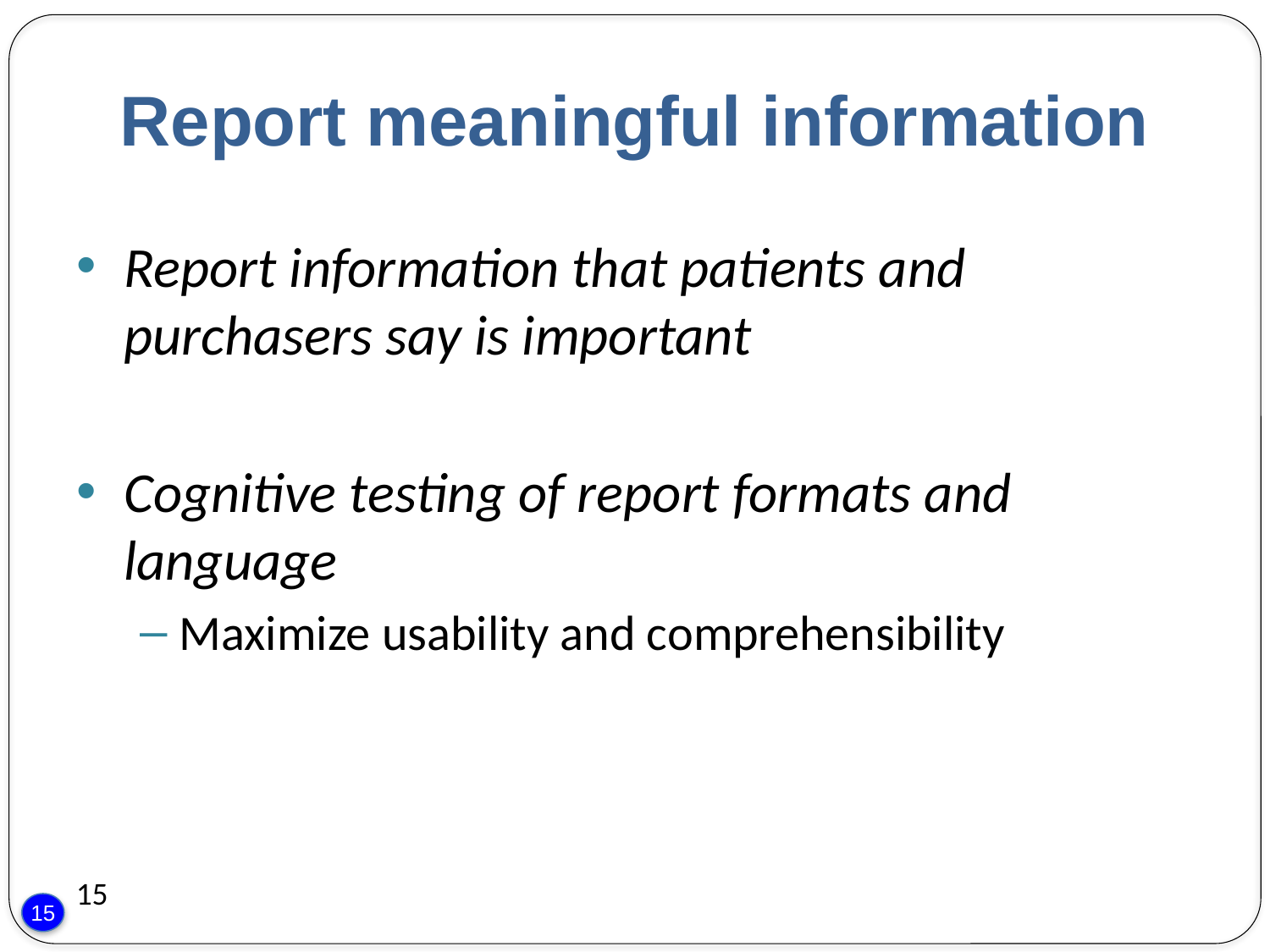

# Report meaningful information
Report information that patients and purchasers say is important

Cognitive testing of report formats and language
Maximize usability and comprehensibility
15